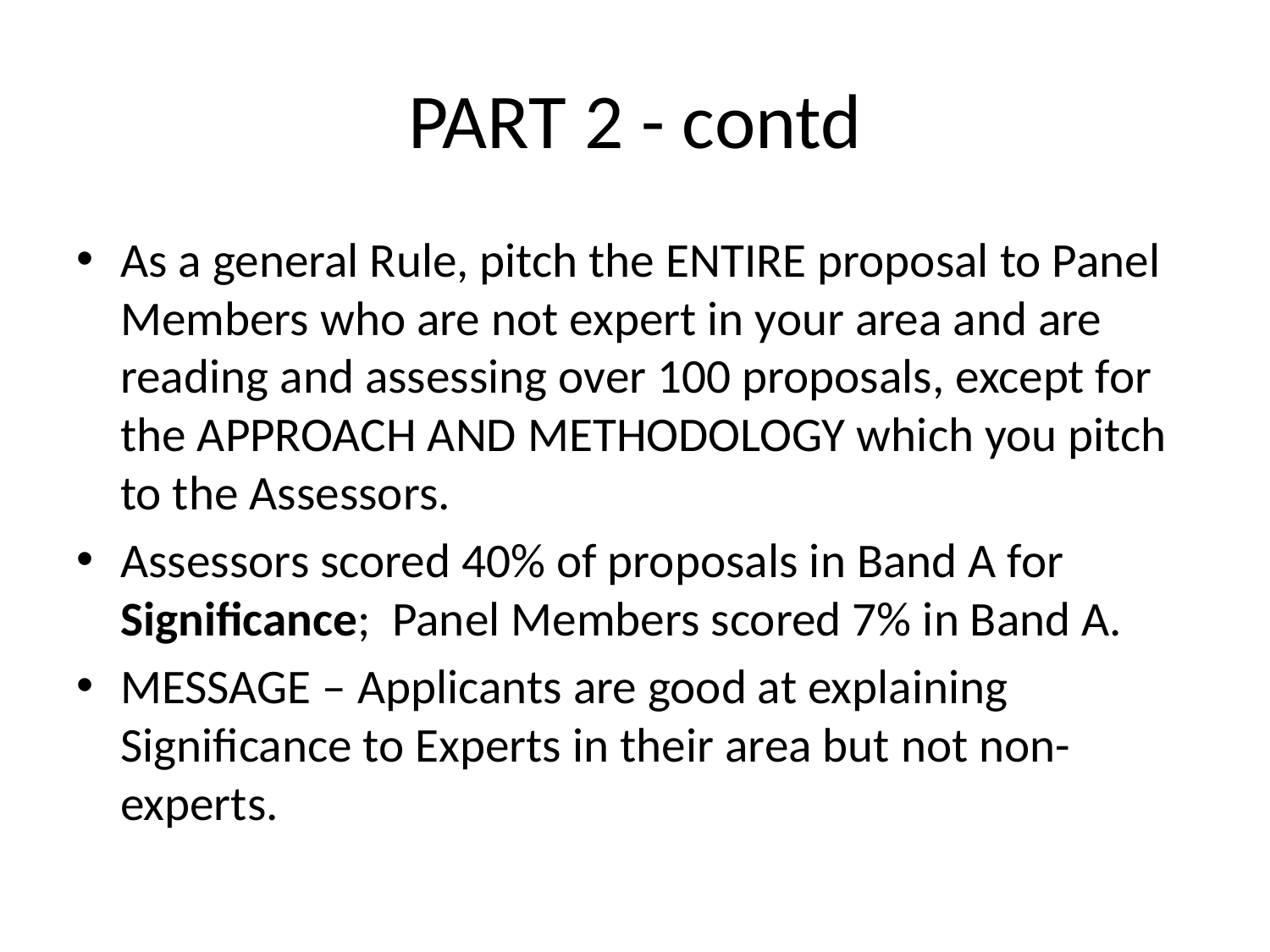

# PART 2 - contd
As a general Rule, pitch the ENTIRE proposal to Panel Members who are not expert in your area and are reading and assessing over 100 proposals, except for the APPROACH AND METHODOLOGY which you pitch to the Assessors.
Assessors scored 40% of proposals in Band A for Significance;  Panel Members scored 7% in Band A.
MESSAGE – Applicants are good at explaining Significance to Experts in their area but not non-experts.